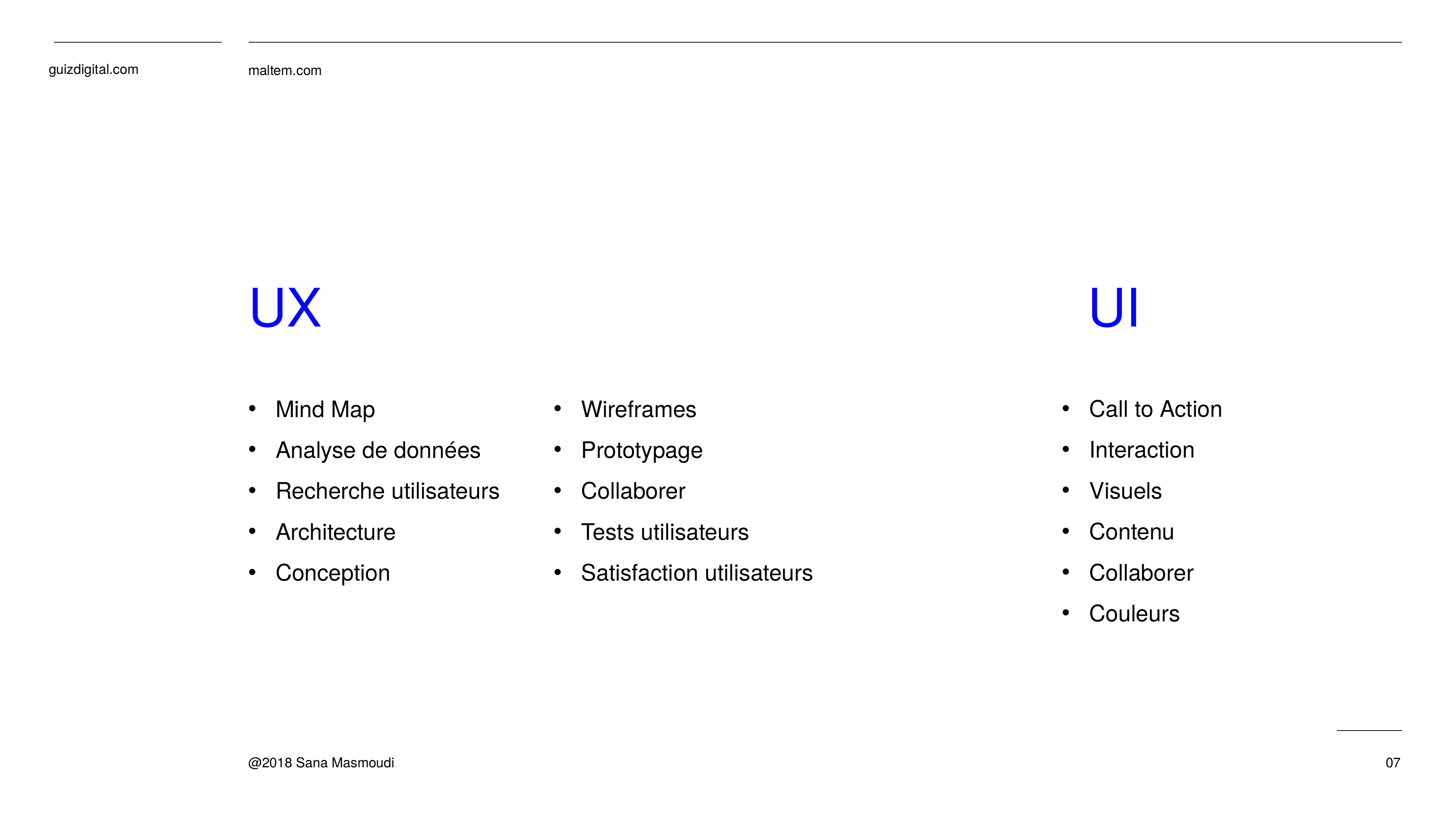

UX
UI
Mind Map
Analyse de données
Recherche utilisateurs
Architecture
Conception

Wireframes
Prototypage
Collaborer
Tests utilisateurs
Satisfaction utilisateurs

Call to Action
Interaction
Visuels
Contenu
Collaborer
Couleurs
07